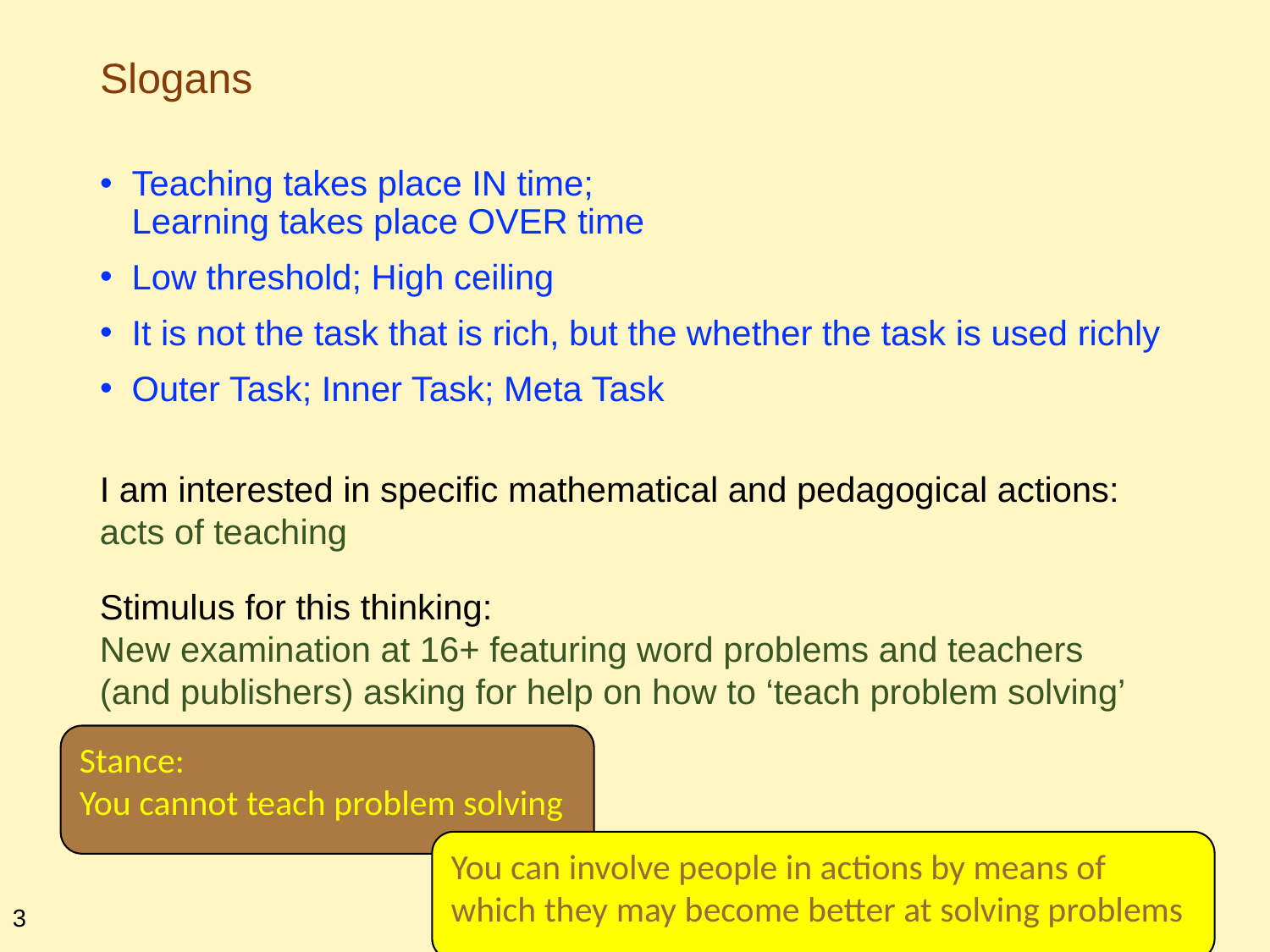

# Slogans
Teaching takes place IN time;
Learning takes place OVER time
Low threshold; High ceiling
It is not the task that is rich, but the whether the task is used richly
Outer Task; Inner Task; Meta Task
I am interested in specific mathematical and pedagogical actions: acts of teaching
Stimulus for this thinking:
New examination at 16+ featuring word problems and teachers  (and publishers) asking for help on how to ‘teach problem solving’
Stance:
You cannot teach problem solving
You can involve people in actions by means of which they may become better at solving problems